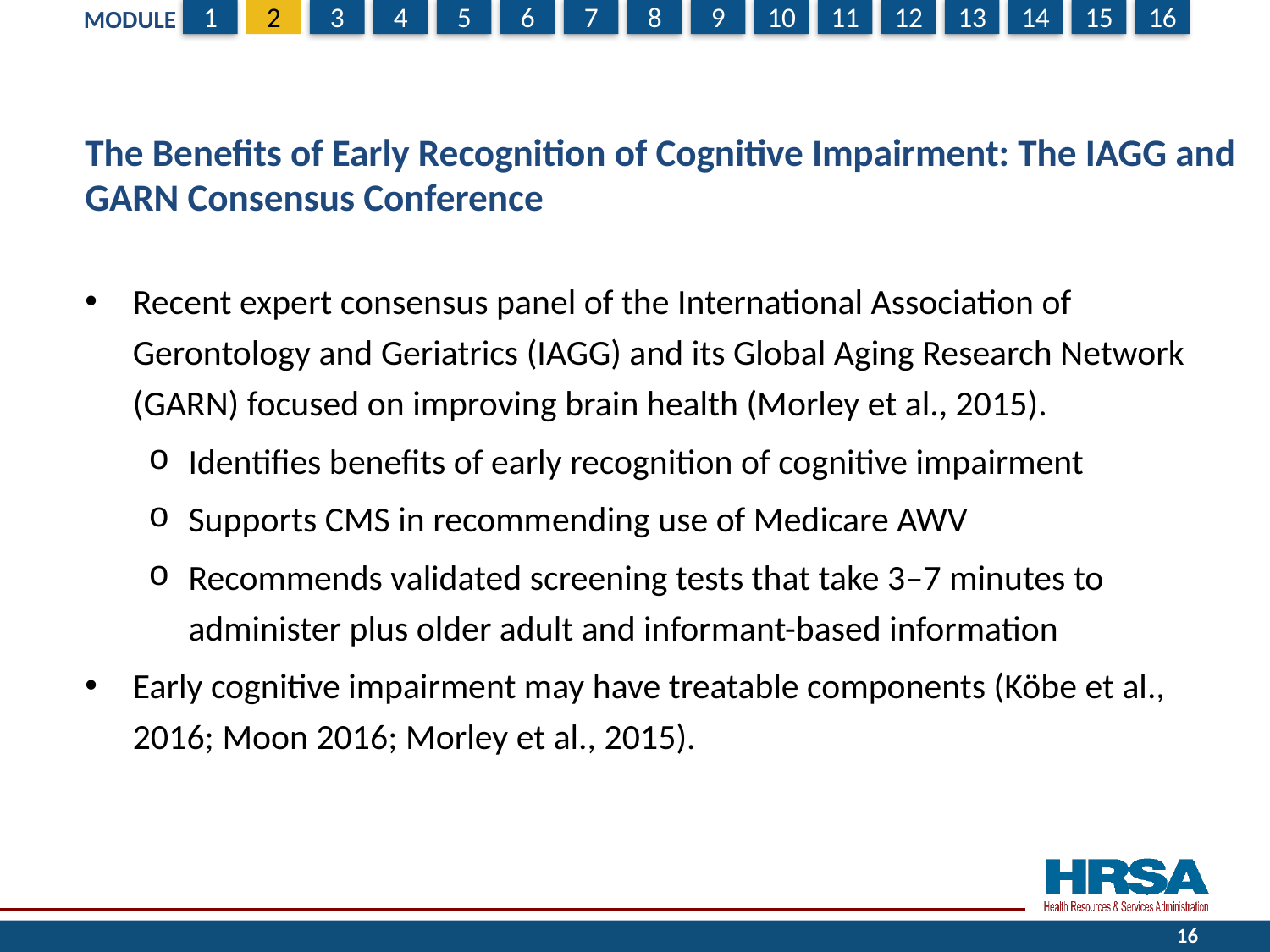

# The Benefits of Early Recognition of Cognitive Impairment: The IAGG and GARN Consensus Conference
Recent expert consensus panel of the International Association of Gerontology and Geriatrics (IAGG) and its Global Aging Research Network (GARN) focused on improving brain health (Morley et al., 2015).
Identifies benefits of early recognition of cognitive impairment
Supports CMS in recommending use of Medicare AWV
Recommends validated screening tests that take 3‒7 minutes to administer plus older adult and informant-based information
Early cognitive impairment may have treatable components (Köbe et al., 2016; Moon 2016; Morley et al., 2015).